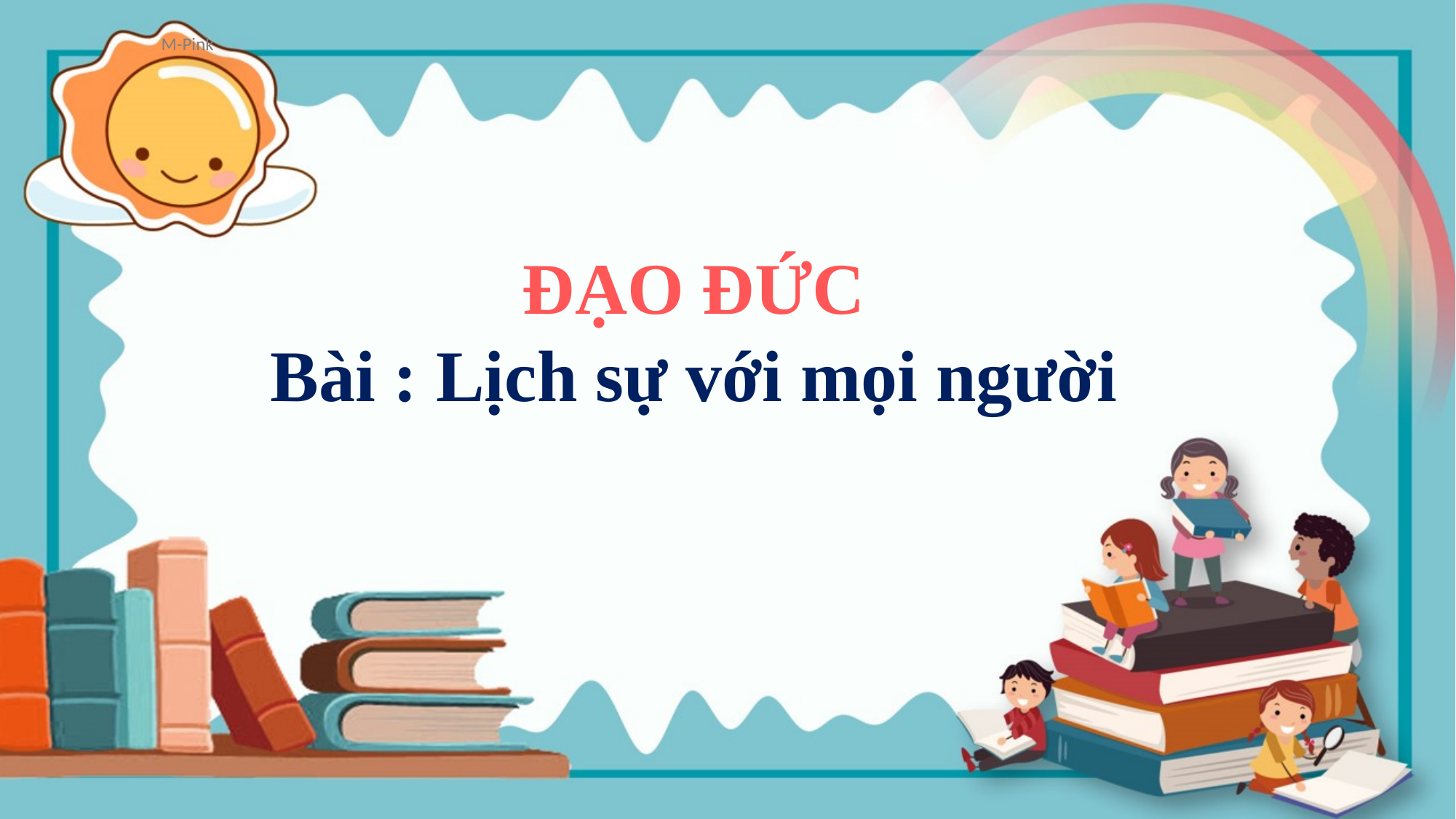

ĐẠO ĐỨC
Bài : Lịch sự với mọi người